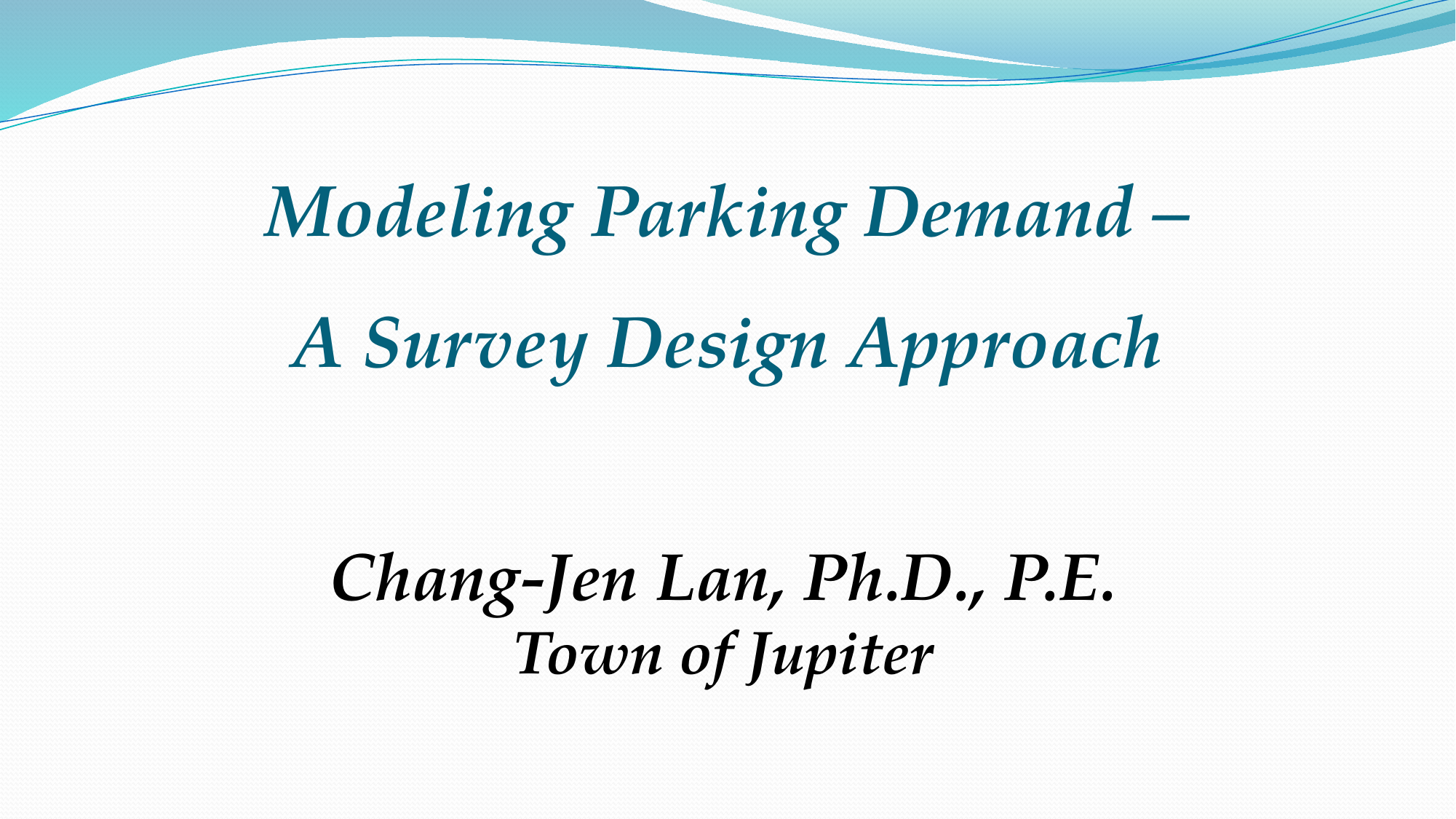

Modeling Parking Demand – A Survey Design Approach
Chang-Jen Lan, Ph.D., P.E.
Town of Jupiter